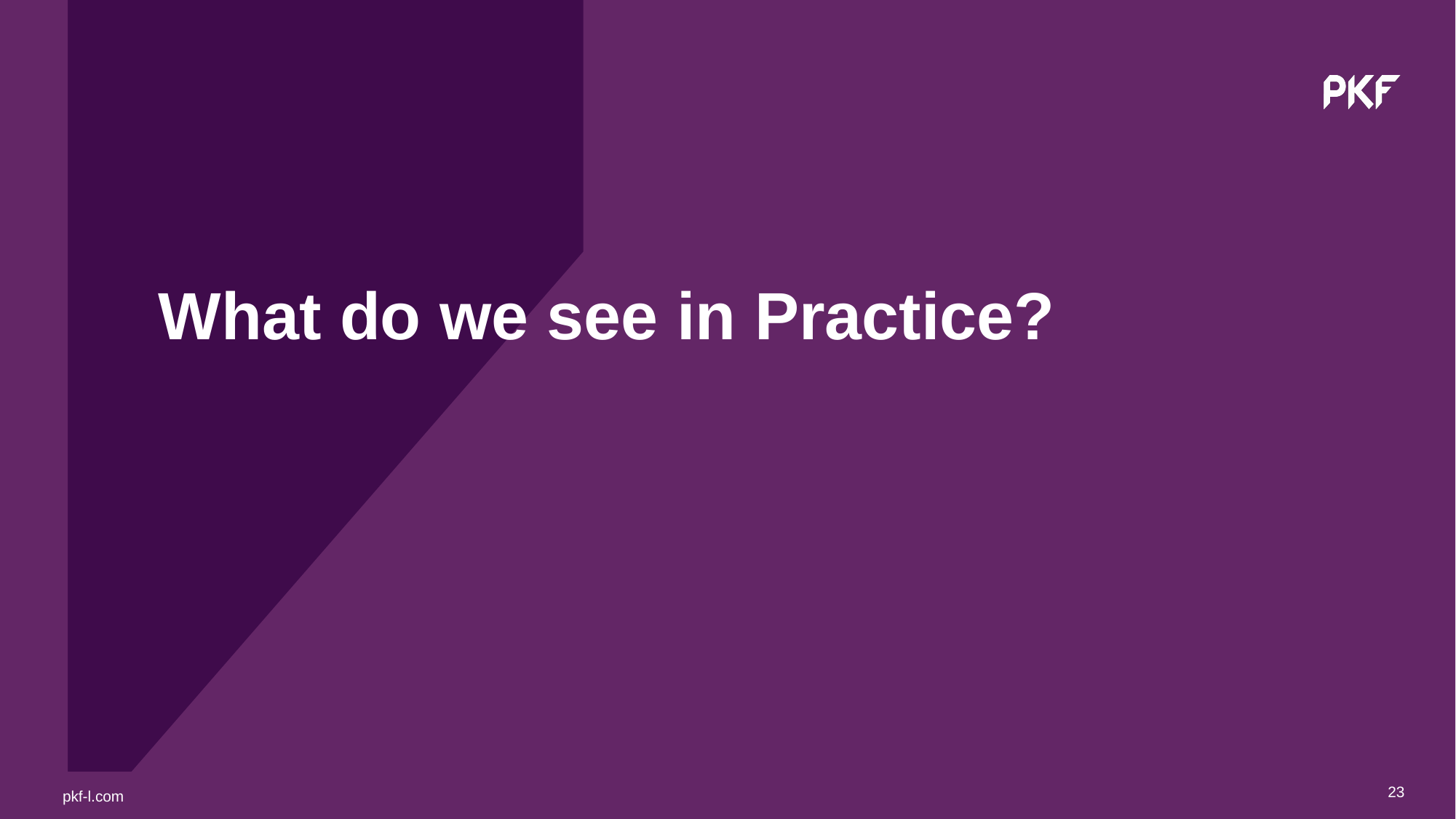

# What do we see in Practice?
23